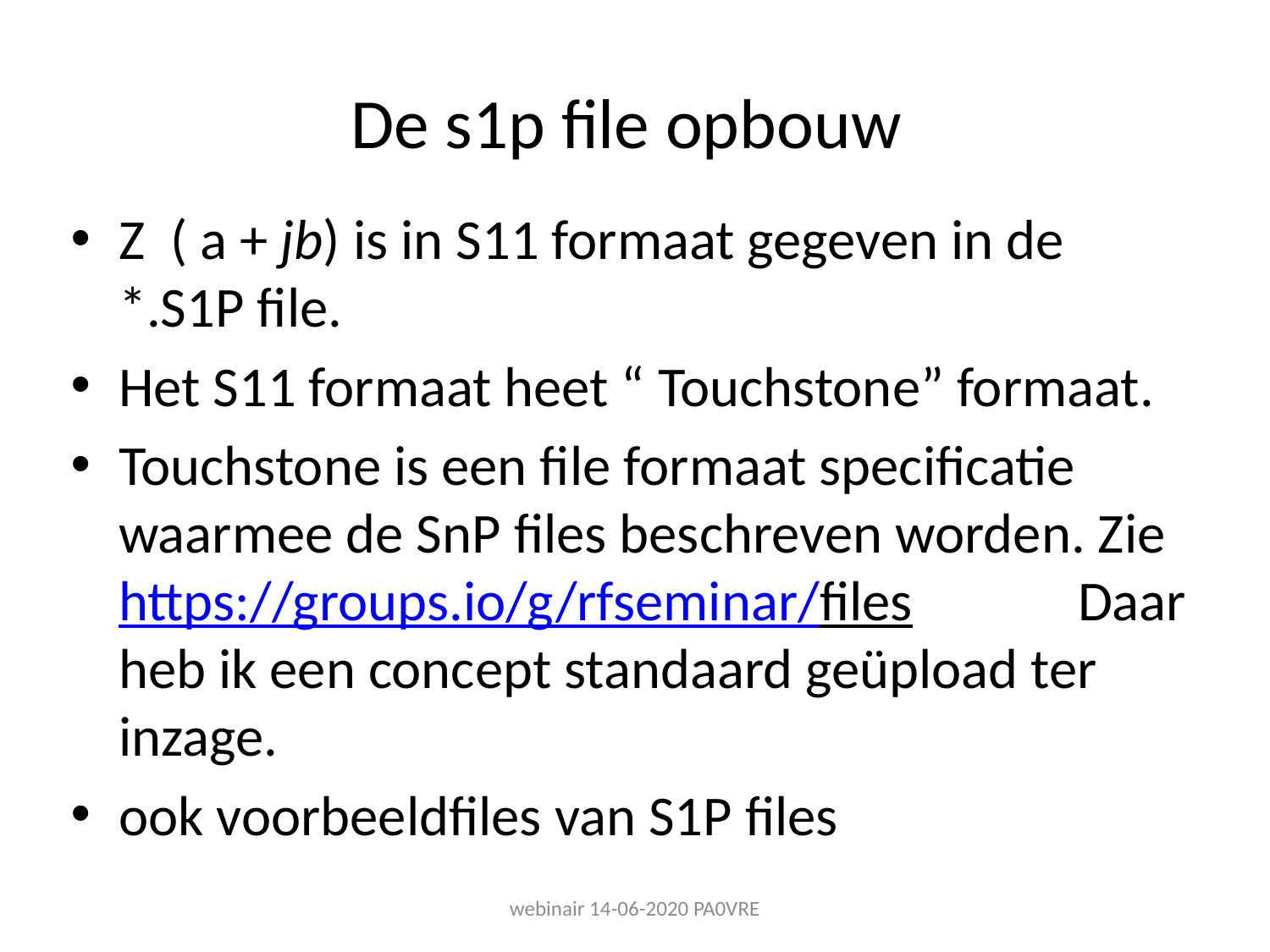

# De s1p file opbouw
Z  ( a + jb) is in S11 formaat gegeven in de *.S1P file.
Het S11 formaat heet “ Touchstone” formaat.
Touchstone is een file formaat specificatie waarmee de SnP files beschreven worden. Zie https://groups.io/g/rfseminar/files             Daar heb ik een concept standaard geüpload ter inzage.
ook voorbeeldfiles van S1P files

webinair 14-06-2020 PA0VRE